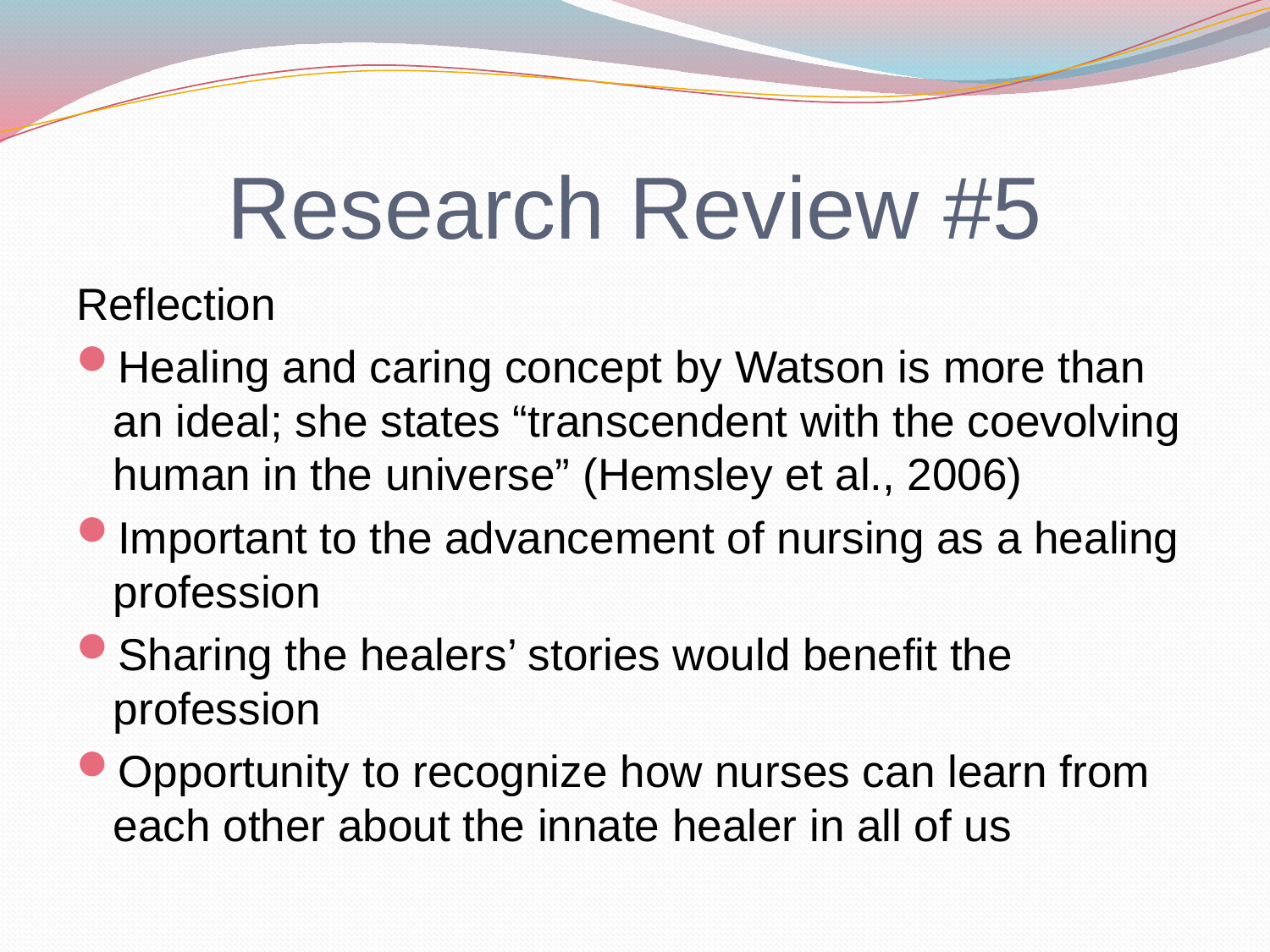

# Research Review #5
Reflection
Healing and caring concept by Watson is more than an ideal; she states “transcendent with the coevolving human in the universe” (Hemsley et al., 2006)
Important to the advancement of nursing as a healing profession
Sharing the healers’ stories would benefit the profession
Opportunity to recognize how nurses can learn from each other about the innate healer in all of us